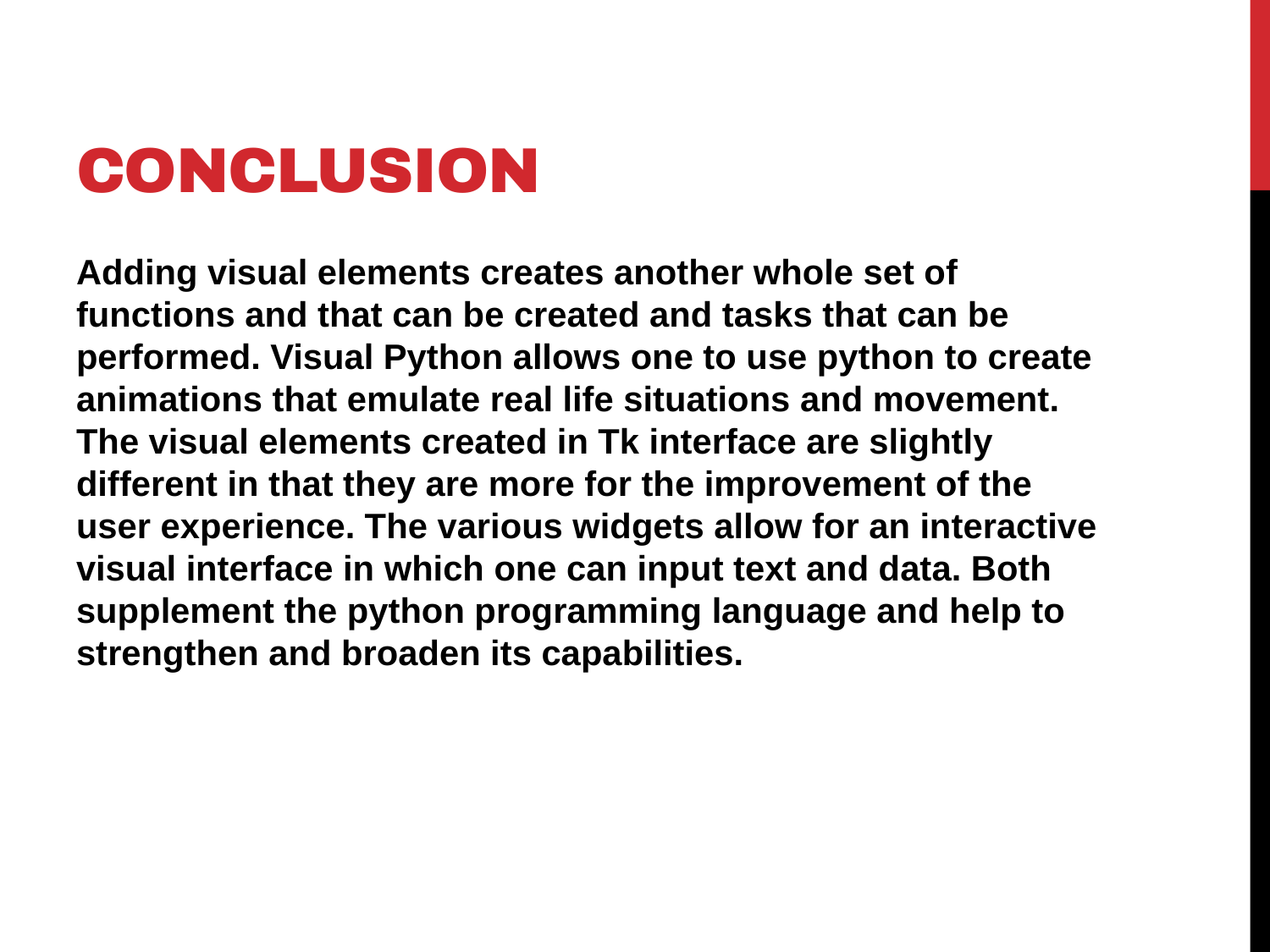

# conclusion
Adding visual elements creates another whole set of functions and that can be created and tasks that can be performed. Visual Python allows one to use python to create animations that emulate real life situations and movement. The visual elements created in Tk interface are slightly different in that they are more for the improvement of the user experience. The various widgets allow for an interactive visual interface in which one can input text and data. Both supplement the python programming language and help to strengthen and broaden its capabilities.